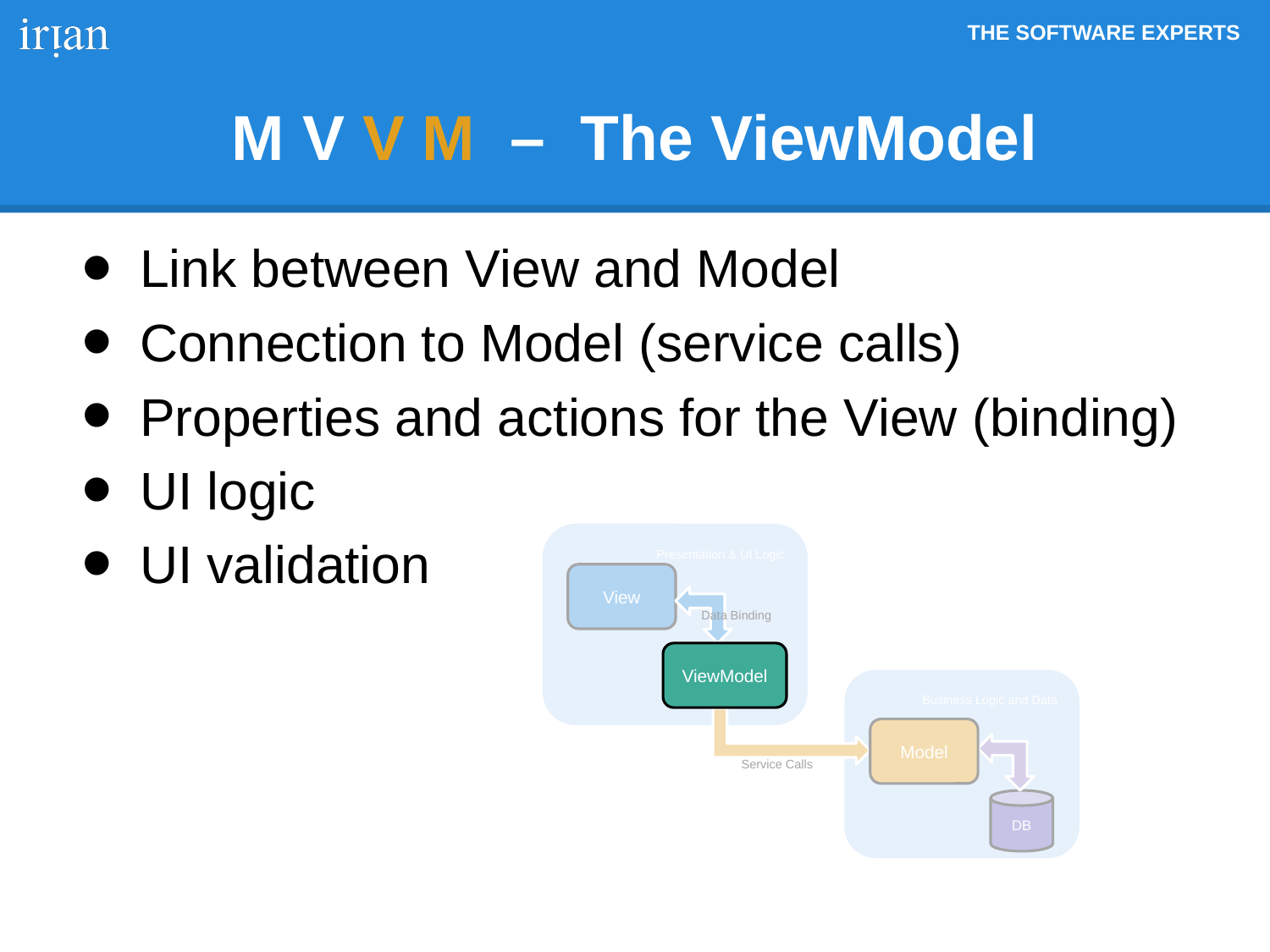

# M V V M  –  The ViewModel
Link between View and Model
Connection to Model (service calls)
Properties and actions for the View (binding)
UI logic
UI validation

Presentation & UI Logic
View

Data Binding
ViewModel

Business Logic and Data
Model

Service Calls
DB